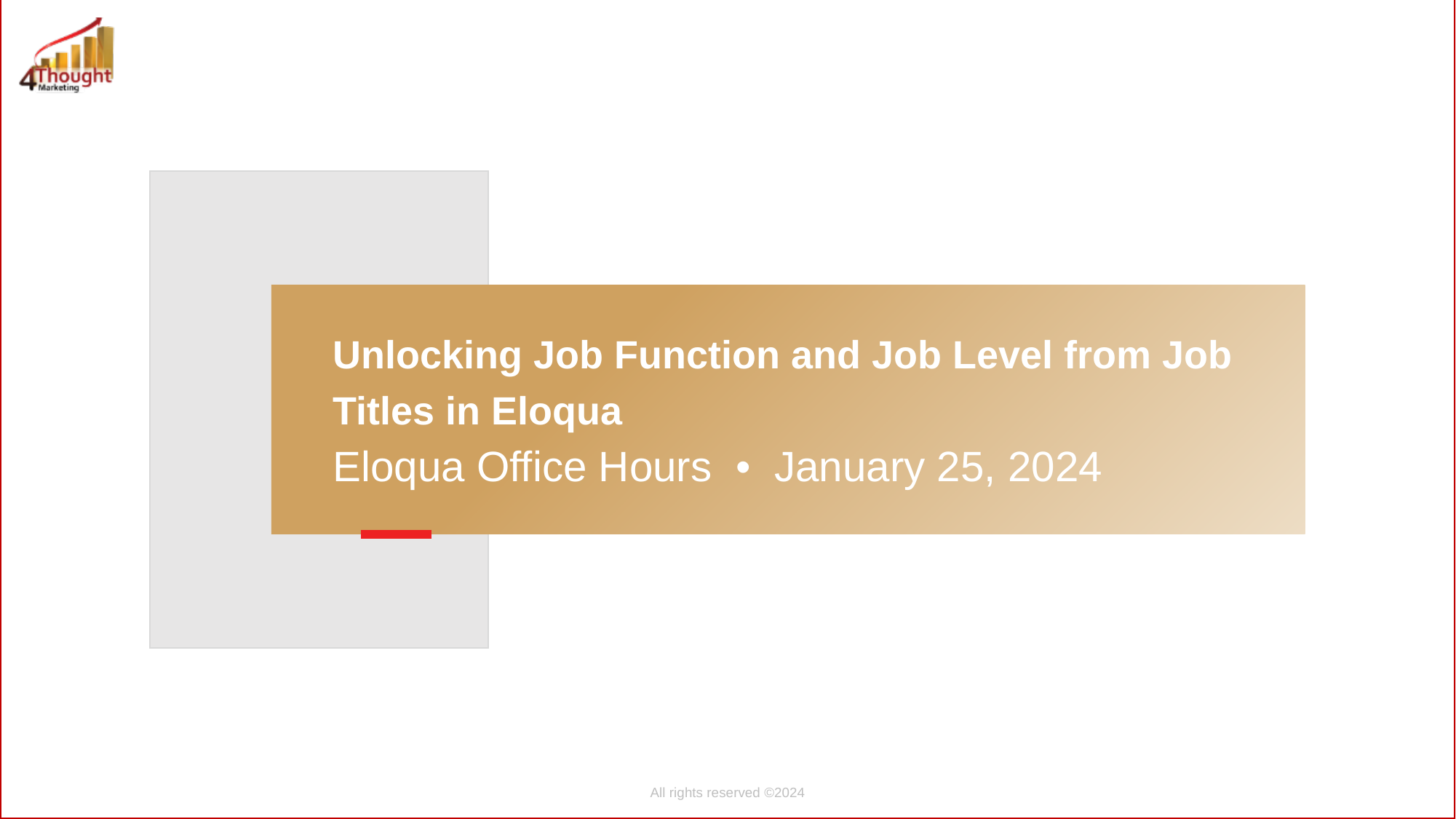

Unlocking Job Function and Job Level from Job Titles in Eloqua
Eloqua Office Hours  •  January 25, 2024